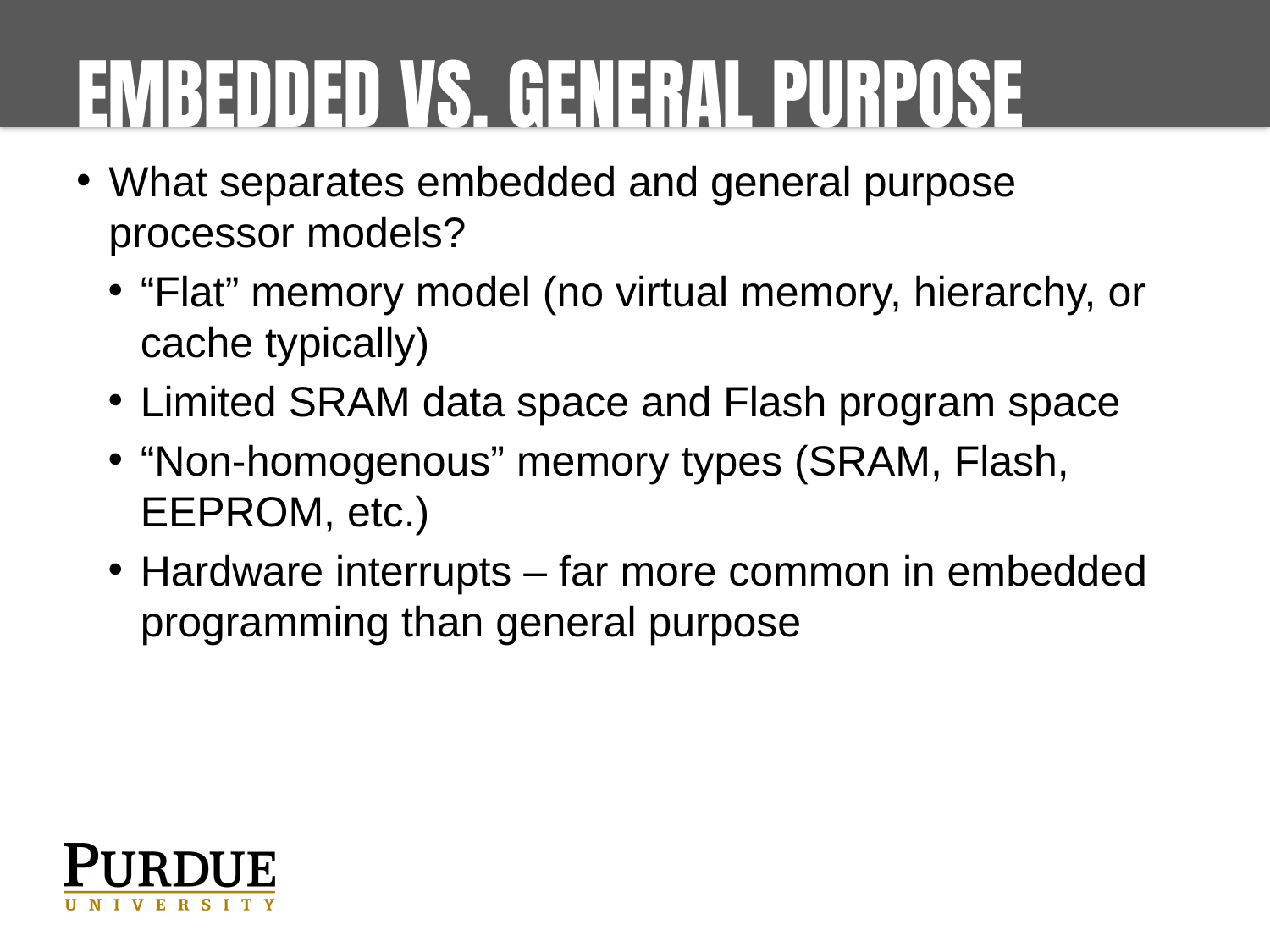

# Embedded vs. General Purpose
What separates embedded and general purpose processor models?
“Flat” memory model (no virtual memory, hierarchy, or cache typically)
Limited SRAM data space and Flash program space
“Non-homogenous” memory types (SRAM, Flash, EEPROM, etc.)
Hardware interrupts – far more common in embedded programming than general purpose